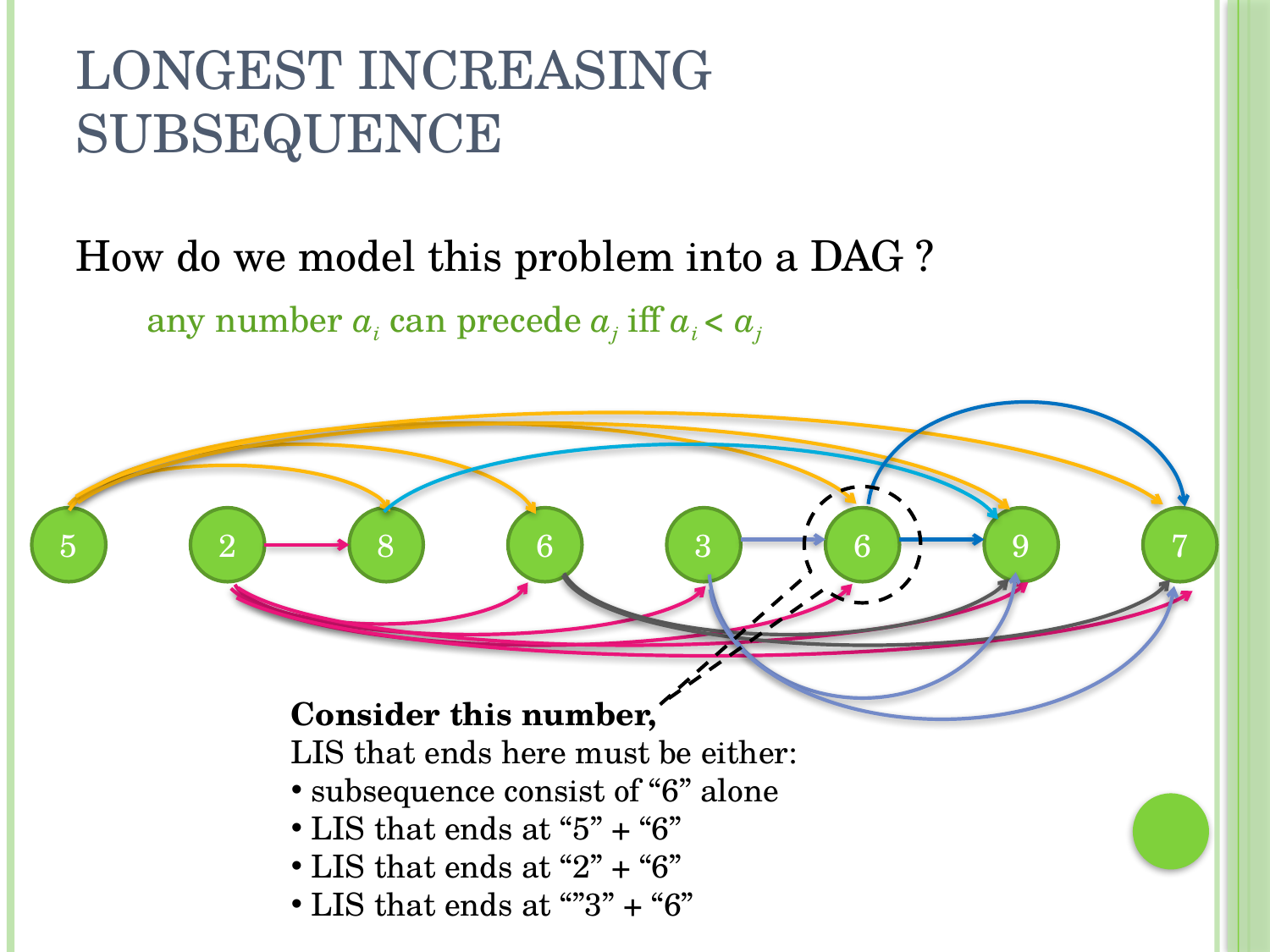

# Longest Increasing Subsequence
How do we model this problem into a DAG ?
      any number ai can precede aj iff ai < aj

Consider this number,
LIS that ends here must be either:
 subsequence consist of “6” alone
 LIS that ends at “5” + “6”
 LIS that ends at “2” + “6”
 LIS that ends at “”3” + “6”

5
2
8
6
3
6
9
7